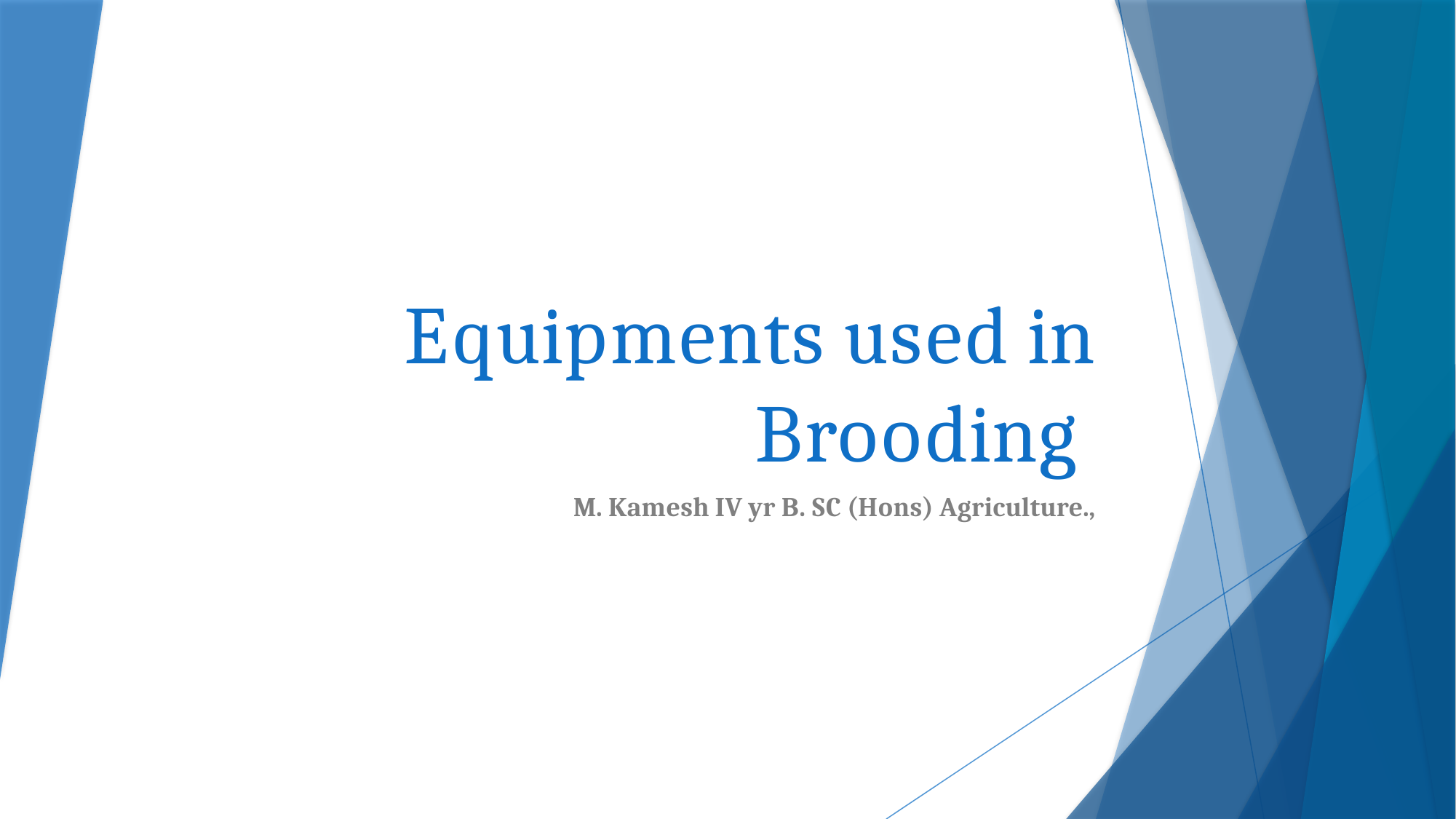

# Equipments used in Brooding
M. Kamesh IV yr B. SC (Hons) Agriculture.,